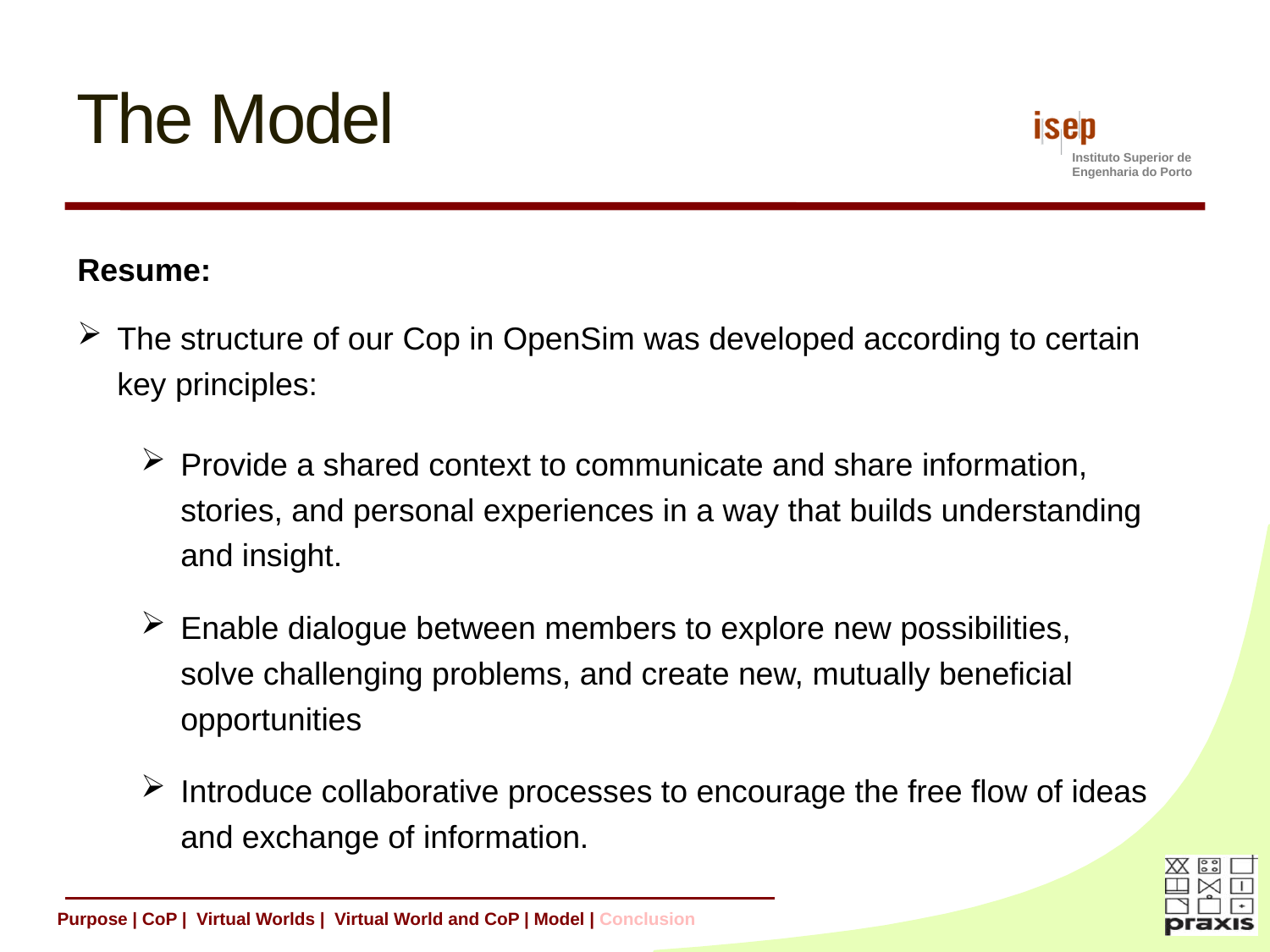

# The Model
Resume:

The structure of our Cop in OpenSim was developed according to certain key principles:

Provide a shared context to communicate and share information, stories, and personal experiences in a way that builds understanding and insight.

Enable dialogue between members to explore new possibilities, solve challenging problems, and create new, mutually beneficial opportunities

Introduce collaborative processes to encourage the free flow of ideas and exchange of information.
Purpose | CoP |  Virtual Worlds |  Virtual World and CoP | Model | Conclusion